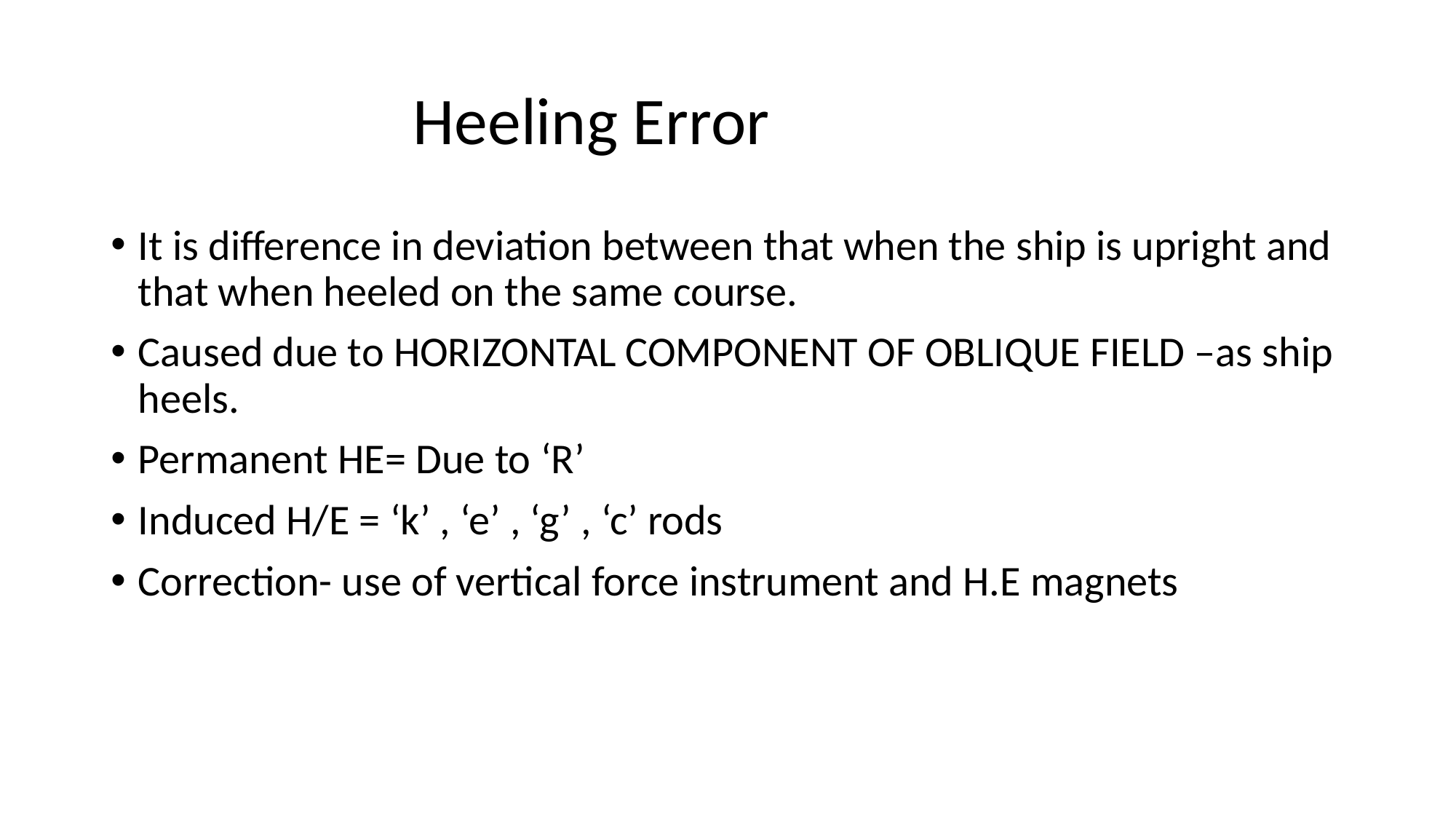

# Heeling Error
It is difference in deviation between that when the ship is upright and that when heeled on the same course.
Caused due to HORIZONTAL COMPONENT OF OBLIQUE FIELD –as ship heels.
Permanent HE= Due to ‘R’
Induced H/E = ‘k’ , ‘e’ , ‘g’ , ‘c’ rods
Correction- use of vertical force instrument and H.E magnets